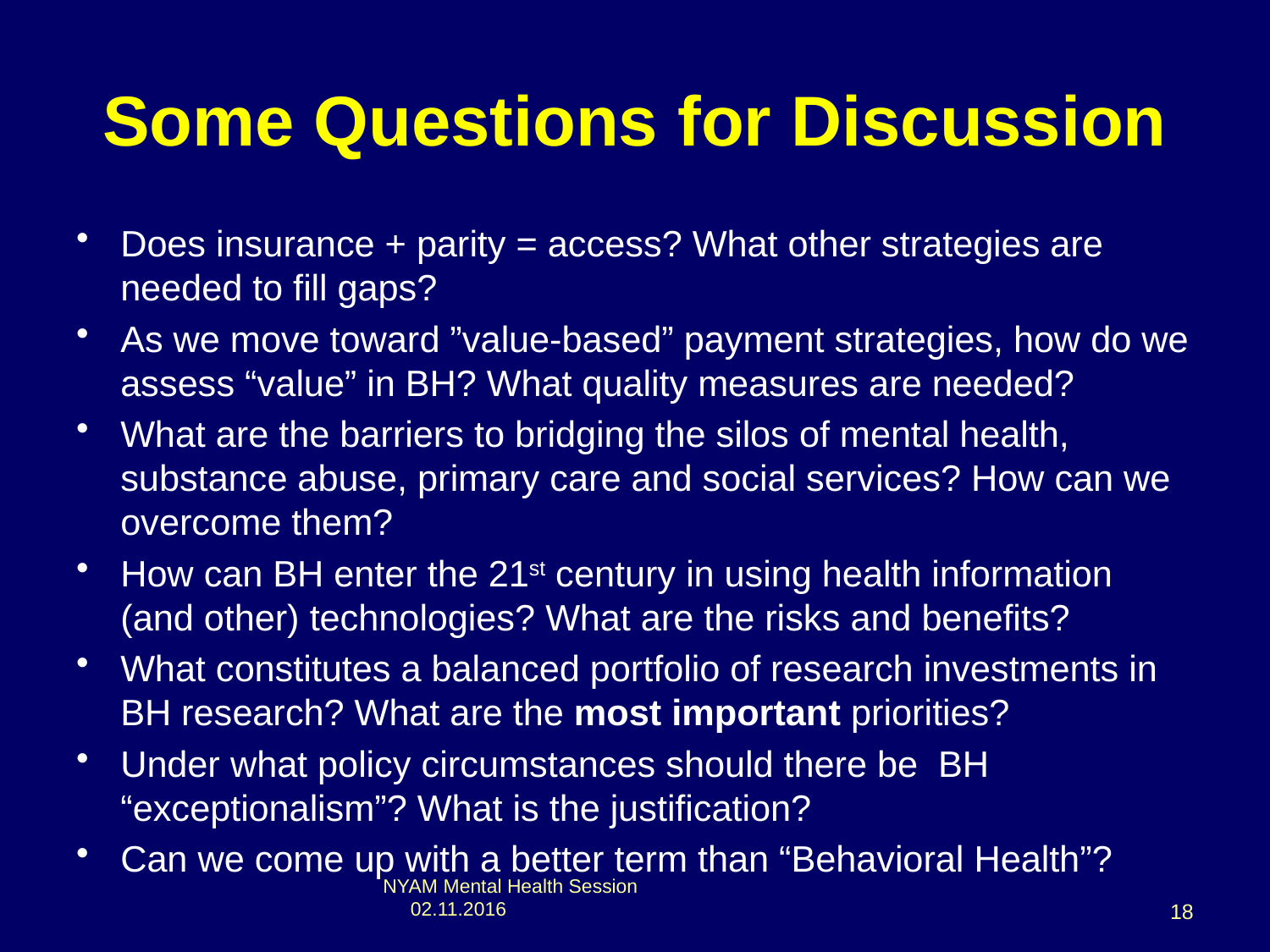

# Some Questions for Discussion
Does insurance + parity = access? What other strategies are needed to fill gaps?
As we move toward ”value-based” payment strategies, how do we assess “value” in BH? What quality measures are needed?
What are the barriers to bridging the silos of mental health, substance abuse, primary care and social services? How can we overcome them?
How can BH enter the 21st century in using health information (and other) technologies? What are the risks and benefits?
What constitutes a balanced portfolio of research investments in BH research? What are the most important priorities?
Under what policy circumstances should there be  BH “exceptionalism”? What is the justification?
Can we come up with a better term than “Behavioral Health”?

NYAM Mental Health Session                                                     02.11.2016

18